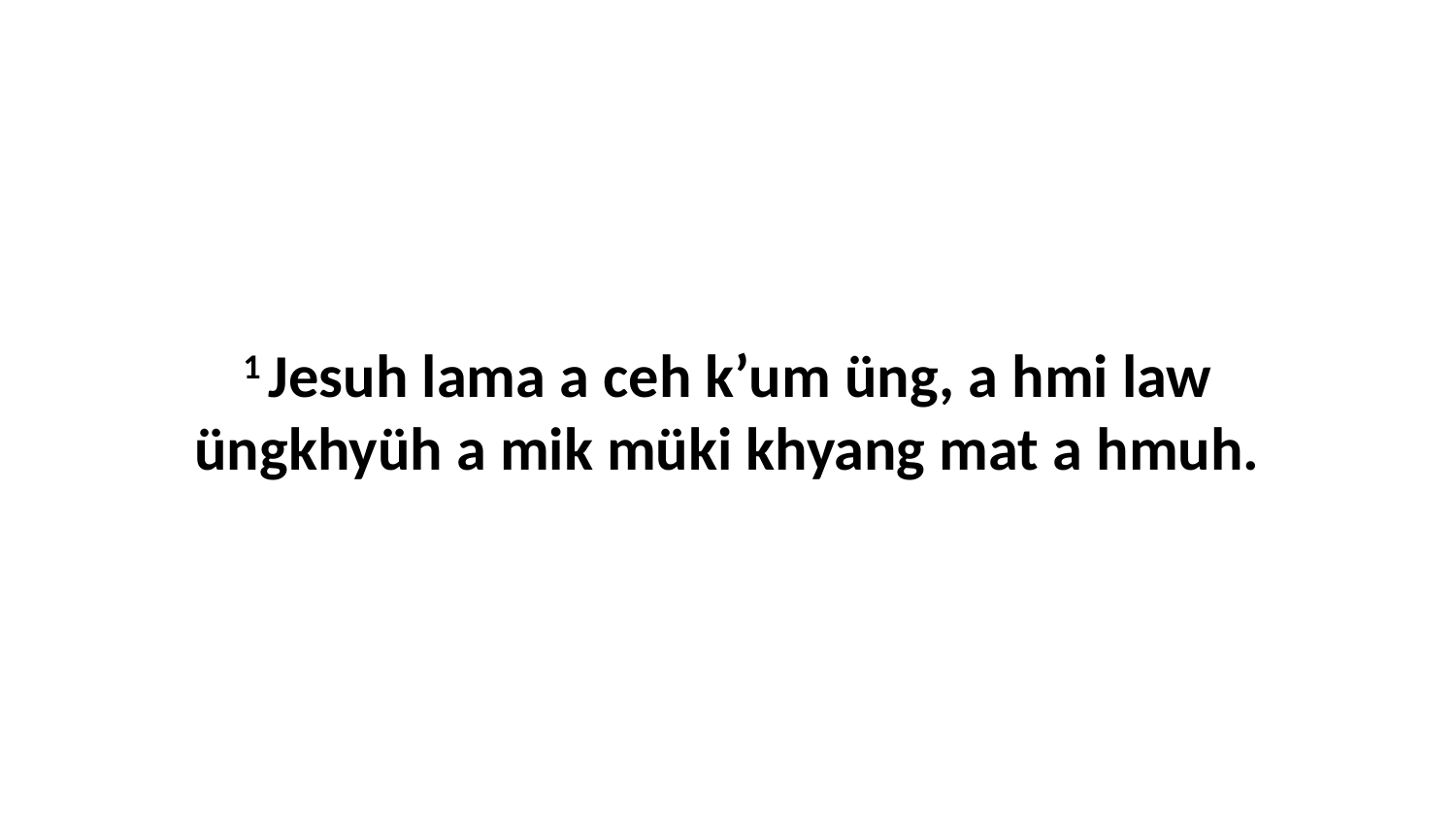

1 Jesuh lama a ceh k’um üng, a hmi law üngkhyüh a mik müki khyang mat a hmuh.